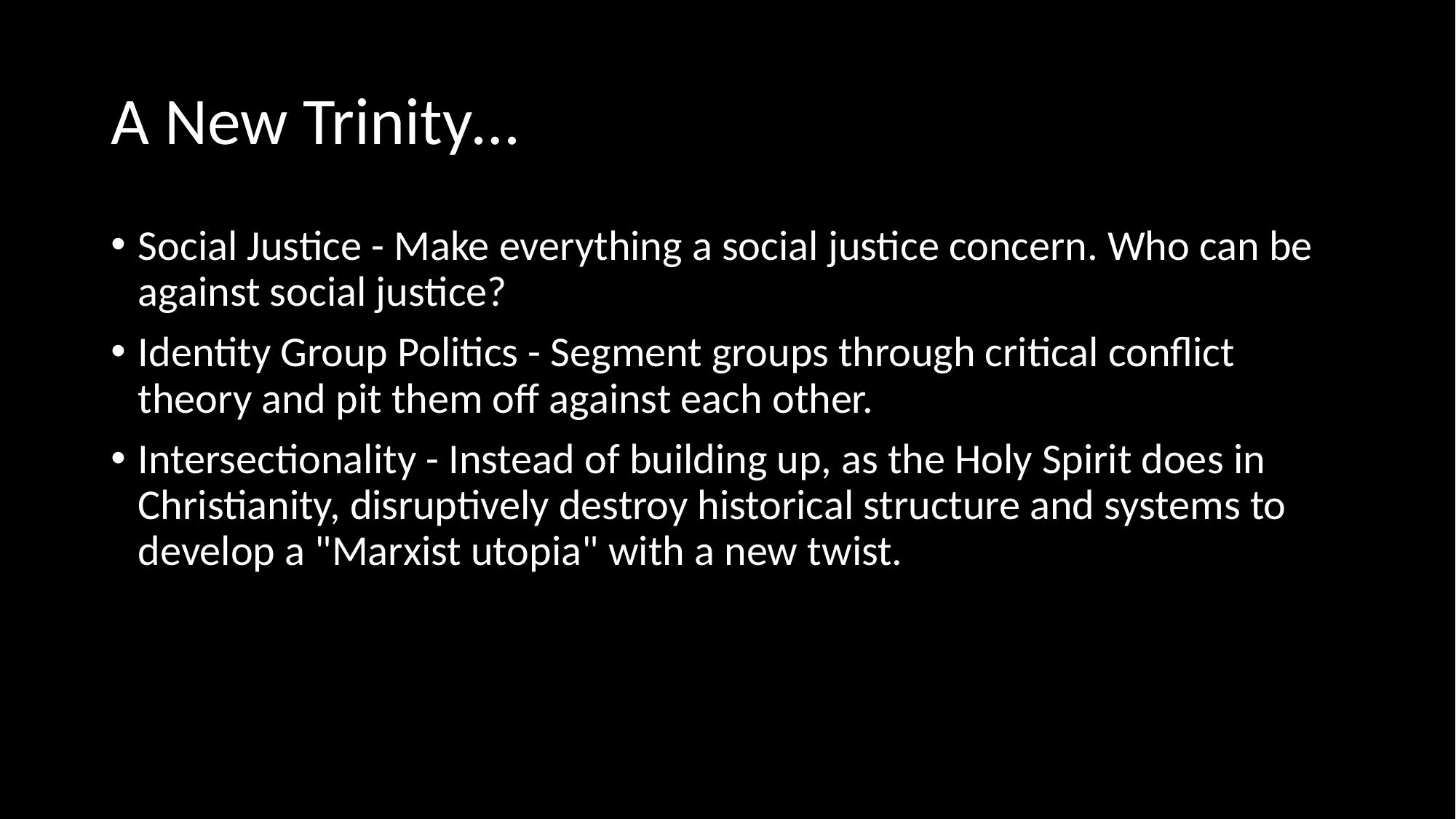

# A New Trinity…
Social Justice - Make everything a social justice concern. Who can be against social justice?
Identity Group Politics - Segment groups through critical conflict theory and pit them off against each other.
Intersectionality - Instead of building up, as the Holy Spirit does in Christianity, disruptively destroy historical structure and systems to develop a "Marxist utopia" with a new twist.